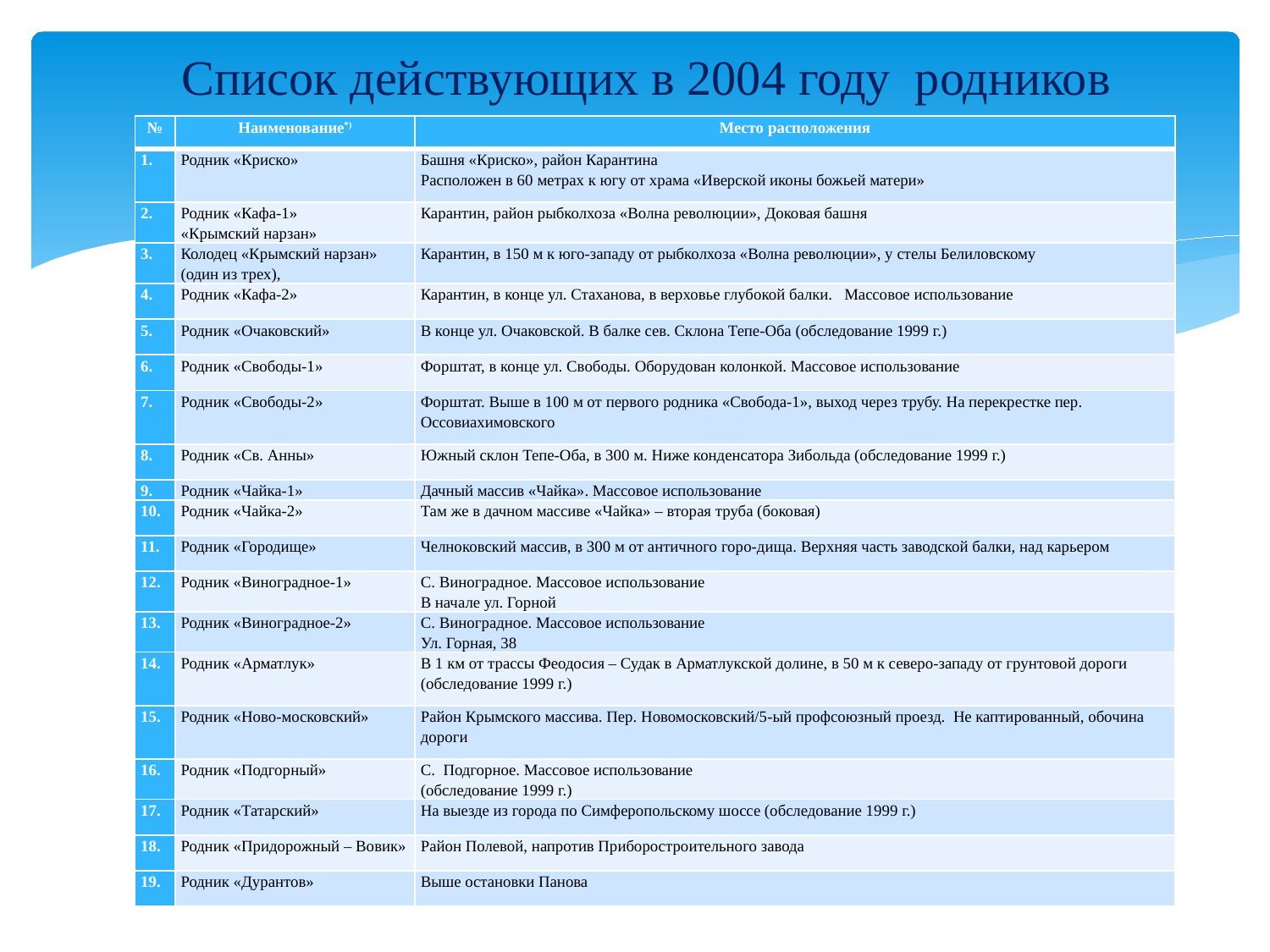

# Список действующих в 2004 году  родников
| № | Наименование\*) | Место расположения |
| --- | --- | --- |
| 1. | Родник «Криско» | Башня «Криско», район Карантина Расположен в 60 метрах к югу от храма «Иверской иконы божьей матери» |
| 2. | Родник «Кафа-1» «Крымский нарзан» | Карантин, район рыбколхоза «Волна революции», Доковая башня |
| 3. | Колодец «Крымский нарзан» (один из трех), | Карантин, в 150 м к юго-западу от рыбколхоза «Волна революции», у стелы Белиловскому |
| 4. | Родник «Кафа-2» | Карантин, в конце ул. Стаханова, в верховье глубокой балки. Массовое использование |
| 5. | Родник «Очаковский» | В конце ул. Очаковской. В балке сев. Склона Тепе-Оба (обследование 1999 г.) |
| 6. | Родник «Свободы-1» | Форштат, в конце ул. Свободы. Оборудован колонкой. Массовое использование |
| 7. | Родник «Свободы-2» | Форштат. Выше в 100 м от первого родника «Свобода-1», выход через трубу. На перекрестке пер. Оссовиахимовского |
| 8. | Родник «Св. Анны» | Южный склон Тепе-Оба, в 300 м. Ниже конденсатора Зибольда (обследование 1999 г.) |
| 9. | Родник «Чайка-1» | Дачный массив «Чайка». Массовое использование |
| 10. | Родник «Чайка-2» | Там же в дачном массиве «Чайка» – вторая труба (боковая) |
| 11. | Родник «Городище» | Челноковский массив, в 300 м от античного горо-дища. Верхняя часть заводской балки, над карьером |
| 12. | Родник «Виноградное-1» | С. Виноградное. Массовое использование В начале ул. Горной |
| 13. | Родник «Виноградное-2» | С. Виноградное. Массовое использование Ул. Горная, 38 |
| 14. | Родник «Арматлук» | В 1 км от трассы Феодосия – Судак в Арматлукской долине, в 50 м к северо-западу от грунтовой дороги (обследование 1999 г.) |
| 15. | Родник «Ново-московский» | Район Крымского массива. Пер. Новомосковский/5-ый профсоюзный проезд. Не каптированный, обочина дороги |
| 16. | Родник «Подгорный» | С. Подгорное. Массовое использование (обследование 1999 г.) |
| 17. | Родник «Татарский» | На выезде из города по Симферопольскому шоссе (обследование 1999 г.) |
| 18. | Родник «Придорожный – Вовик» | Район Полевой, напротив Приборостроительного завода |
| 19. | Родник «Дурантов» | Выше остановки Панова |